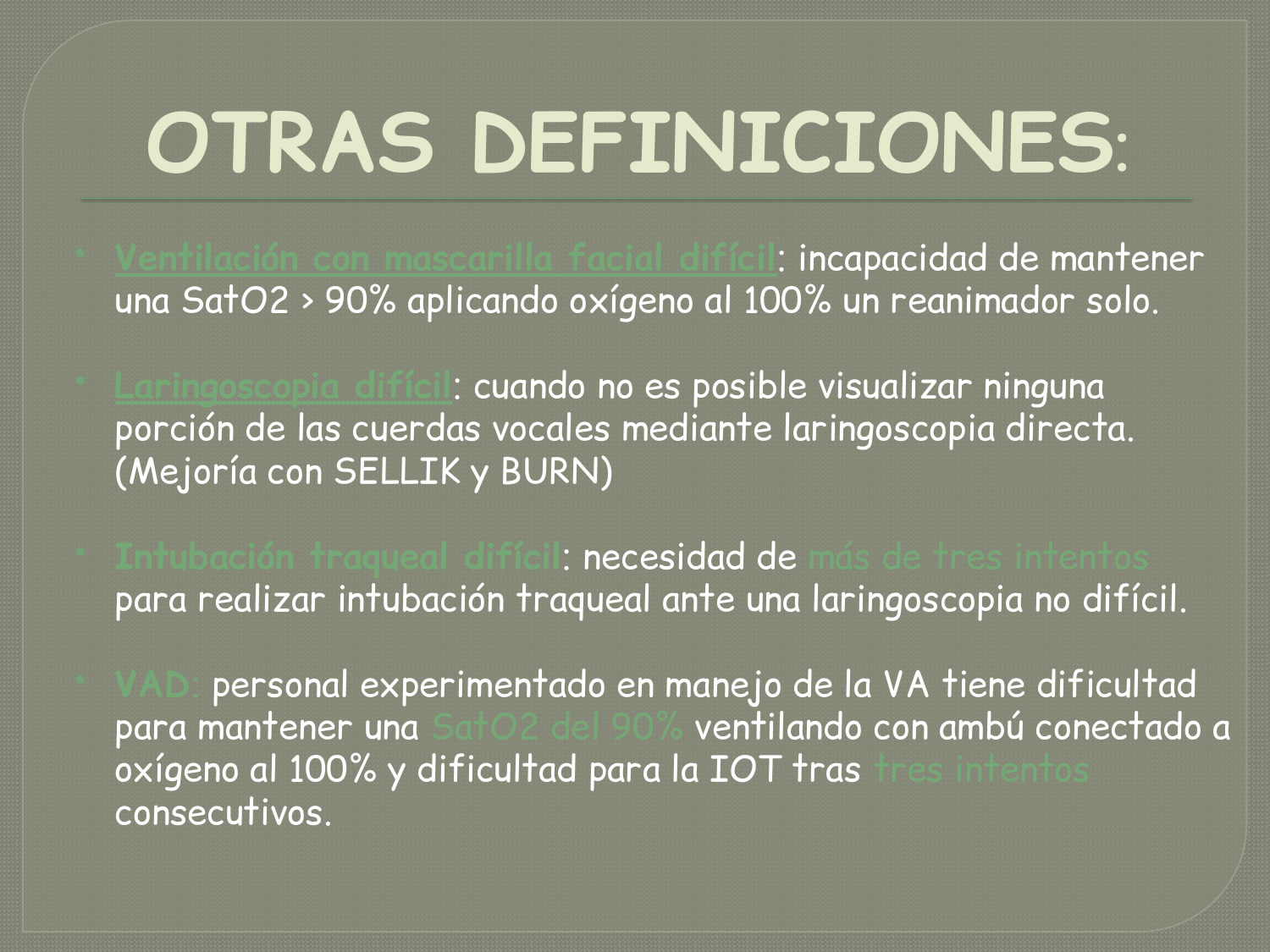

# OTRAS DEFINICIONES:
Ventilación con mascarilla facial difícil: incapacidad de mantener una SatO2 > 90% aplicando oxígeno al 100% un reanimador solo.

Laringoscopia difícil: cuando no es posible visualizar ninguna porción de las cuerdas vocales mediante laringoscopia directa. (Mejoría con SELLIK y BURN)

Intubación traqueal difícil: necesidad de más de tres intentos para realizar intubación traqueal ante una laringoscopia no difícil.

VAD: personal experimentado en manejo de la VA tiene dificultad para mantener una SatO2 del 90% ventilando con ambú conectado a oxígeno al 100% y dificultad para la IOT tras tres intentos consecutivos.